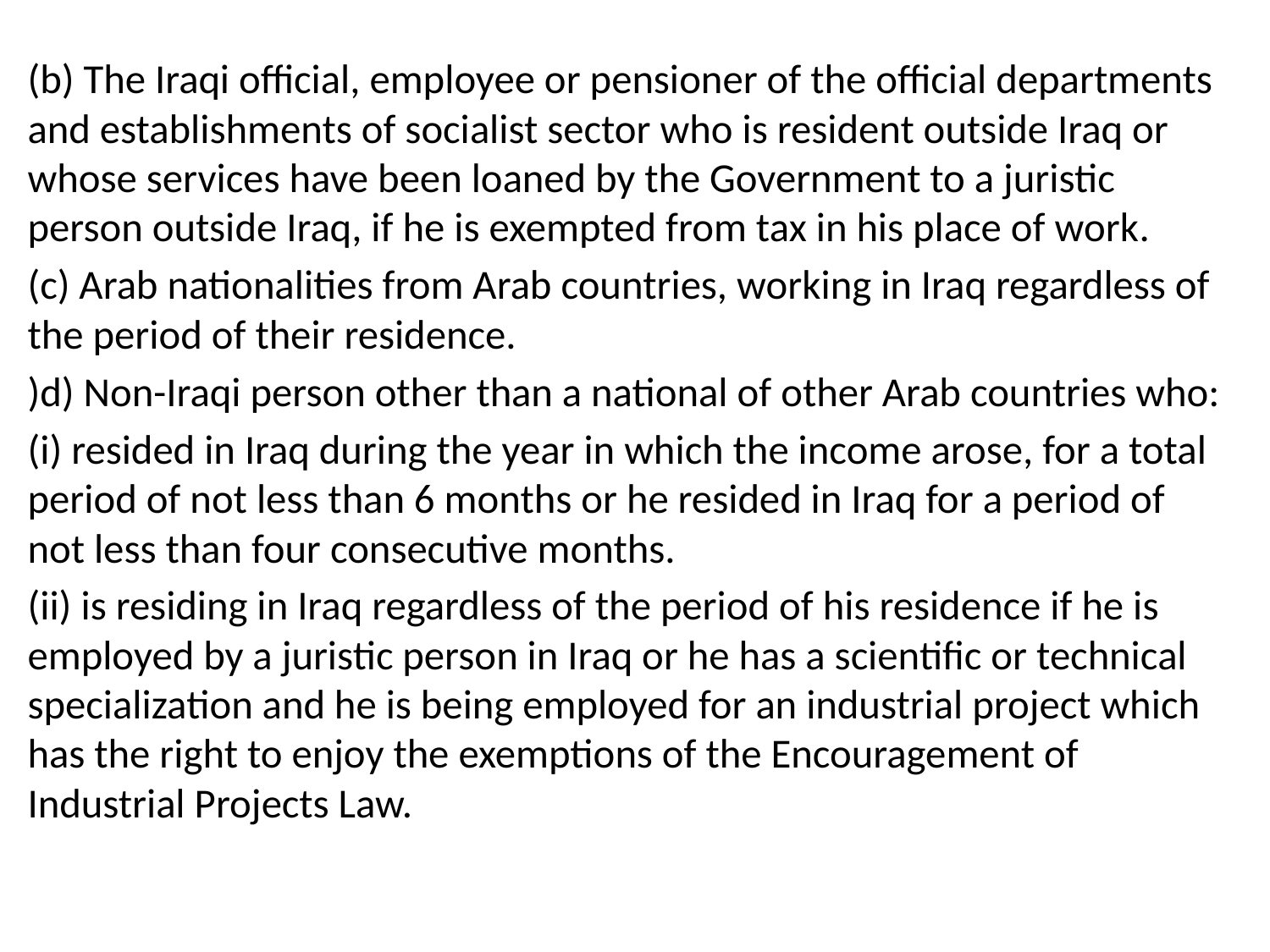

(b) The Iraqi official, employee or pensioner of the official departments and establishments of socialist sector who is resident outside Iraq or whose services have been loaned by the Government to a juristic person outside Iraq, if he is exempted from tax in his place of work.
(c) Arab nationalities from Arab countries, working in Iraq regardless of the period of their residence.
)d) Non-Iraqi person other than a national of other Arab countries who:
(i) resided in Iraq during the year in which the income arose, for a total period of not less than 6 months or he resided in Iraq for a period of not less than four consecutive months.
(ii) is residing in Iraq regardless of the period of his residence if he is employed by a juristic person in Iraq or he has a scientific or technical specialization and he is being employed for an industrial project which has the right to enjoy the exemptions of the Encouragement of Industrial Projects Law.